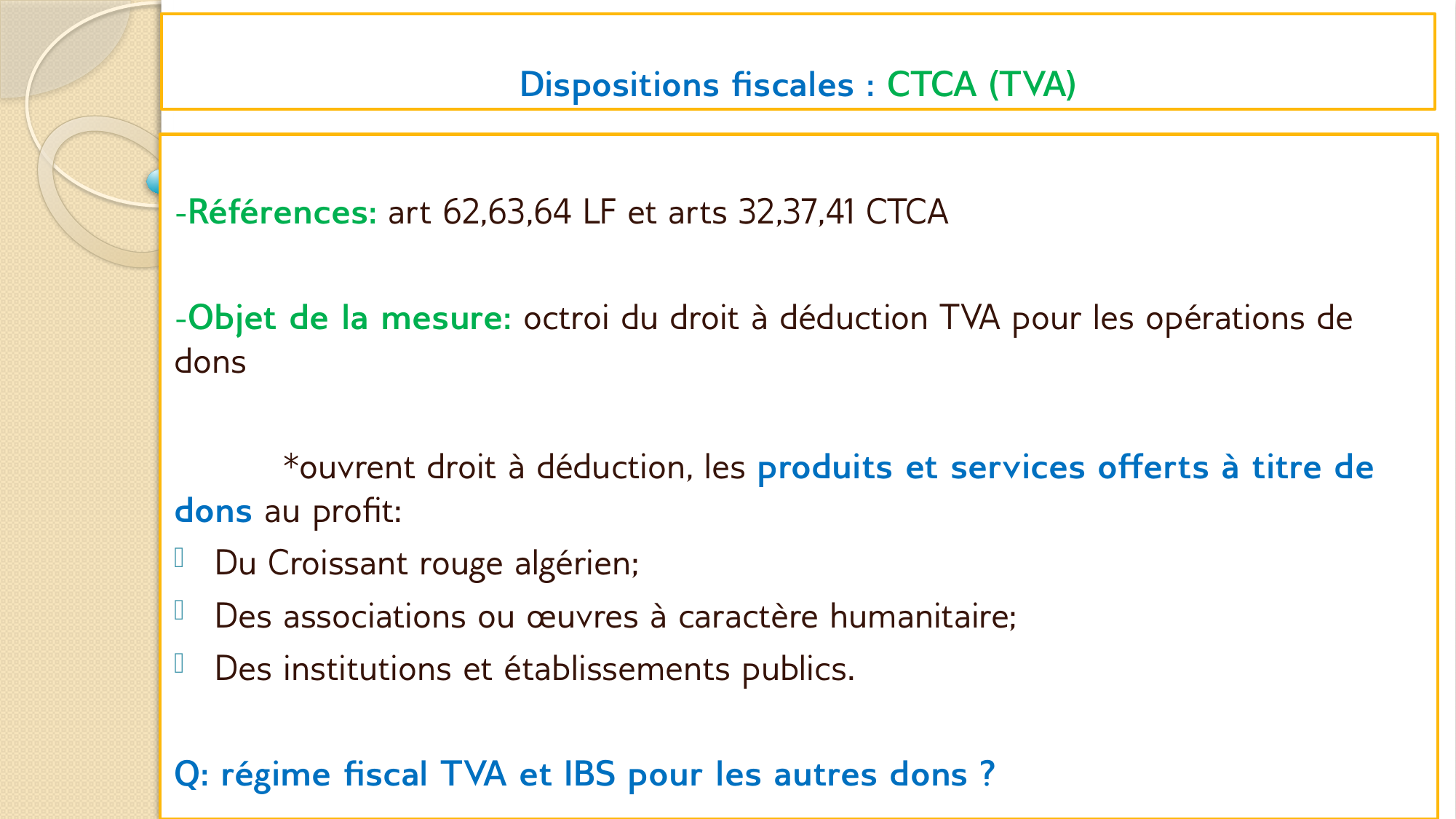

# Dispositions fiscales : CTCA (TVA)

-Références: art 62,63,64 LF et arts 32,37,41 CTCA

-Objet de la mesure: octroi du droit à déduction TVA pour les opérations de dons

	*ouvrent droit à déduction, les produits et services offerts à titre de dons au profit:
Du Croissant rouge algérien;
Des associations ou œuvres à caractère humanitaire;
Des institutions et établissements publics.

Q: régime fiscal TVA et IBS pour les autres dons ?